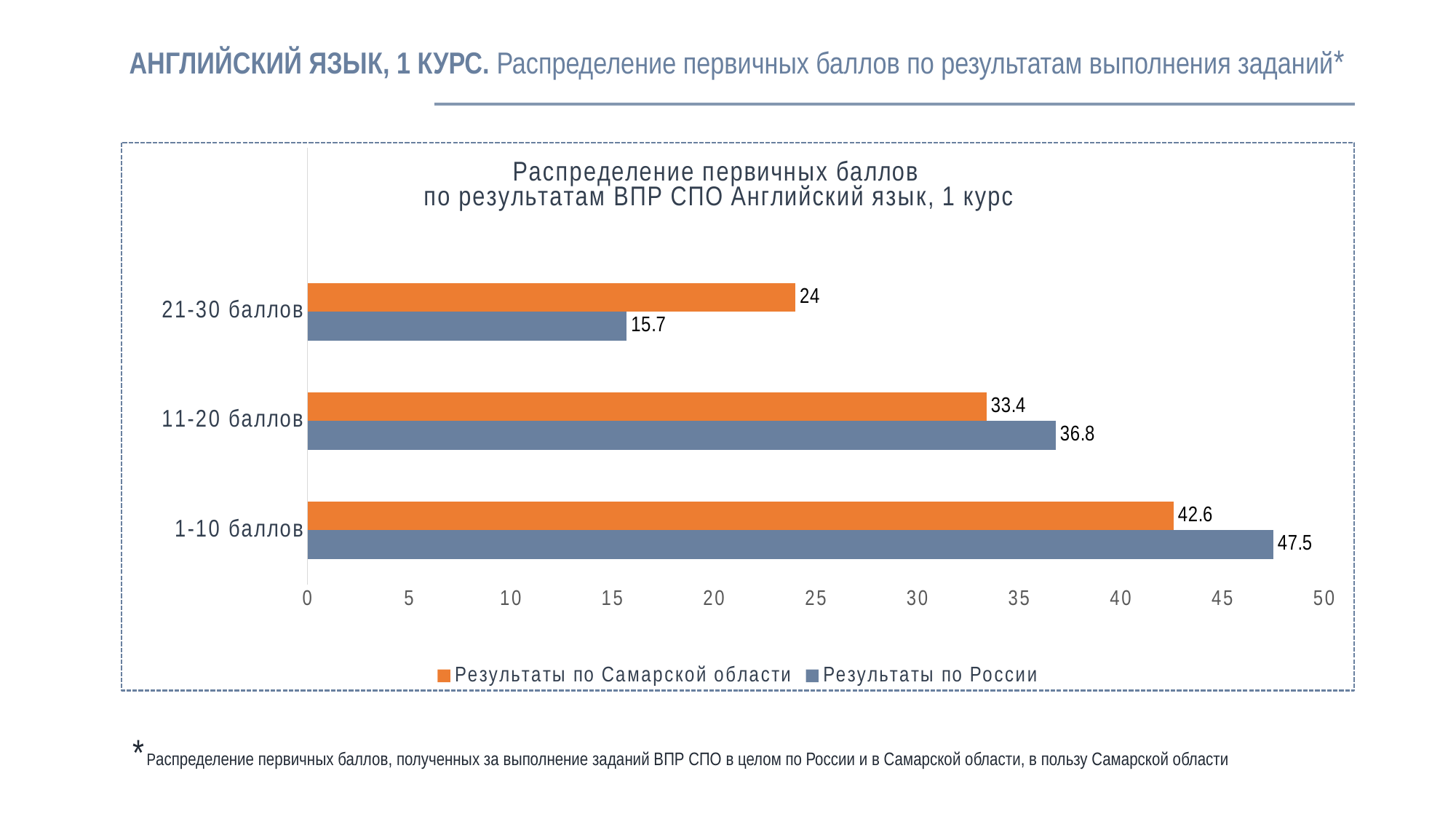

# АНГЛИЙСКИЙ ЯЗЫК, 1 КУРС. Распределение первичных баллов по результатам выполнения заданий*

### Chart: Распределение первичных баллов
по результатам ВПР СПО Английский язык, 1 курс

| Category | Результаты по России | Результаты по Самарской области |
|---|---|---|
| 1-10 баллов | 47.5 | 42.6 |
| 11-20 баллов | 36.8 | 33.4 |
| 21-30 баллов | 15.7 | 24.0 |

* Распределение первичных баллов, полученных за выполнение заданий ВПР СПО в целом по России и в Самарской области, в пользу Самарской области